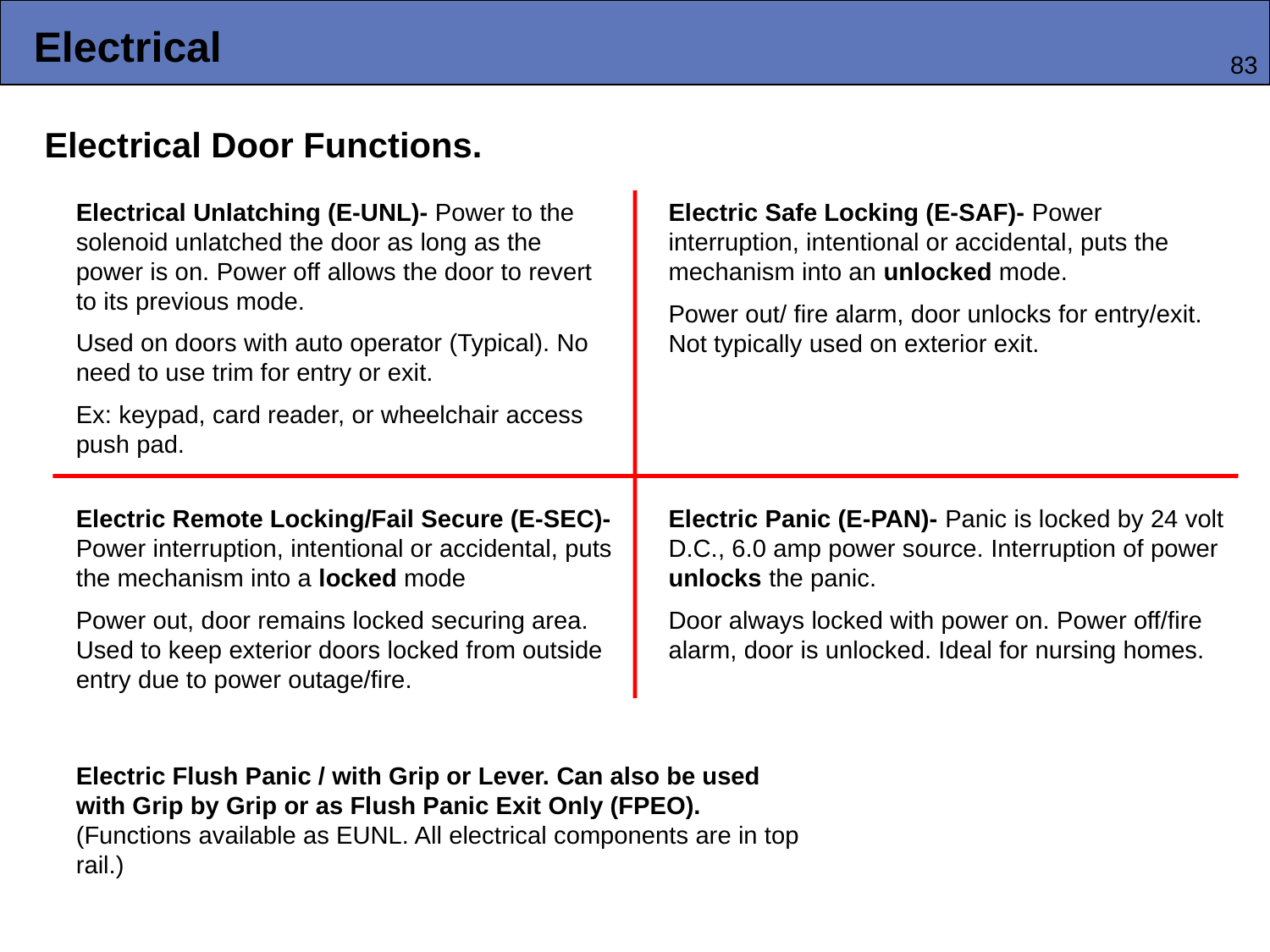

Electrical
83
Electrical Door Functions.
Electrical Unlatching (E-UNL)- Power to the solenoid unlatched the door as long as the power is on. Power off allows the door to revert to its previous mode.
Used on doors with auto operator (Typical). No need to use trim for entry or exit.
Ex: keypad, card reader, or wheelchair access push pad.

Electric Safe Locking (E-SAF)- Power interruption, intentional or accidental, puts the mechanism into an unlocked mode.
Power out/ fire alarm, door unlocks for entry/exit. Not typically used on exterior exit.

Electric Remote Locking/Fail Secure (E-SEC)- Power interruption, intentional or accidental, puts the mechanism into a locked mode
Power out, door remains locked securing area. Used to keep exterior doors locked from outside entry due to power outage/fire.
Electric Panic (E-PAN)- Panic is locked by 24 volt D.C., 6.0 amp power source. Interruption of power unlocks the panic.
Door always locked with power on. Power off/fire alarm, door is unlocked. Ideal for nursing homes.
Electric Flush Panic / with Grip or Lever. Can also be used with Grip by Grip or as Flush Panic Exit Only (FPEO).  (Functions available as EUNL. All electrical components are in top rail.)